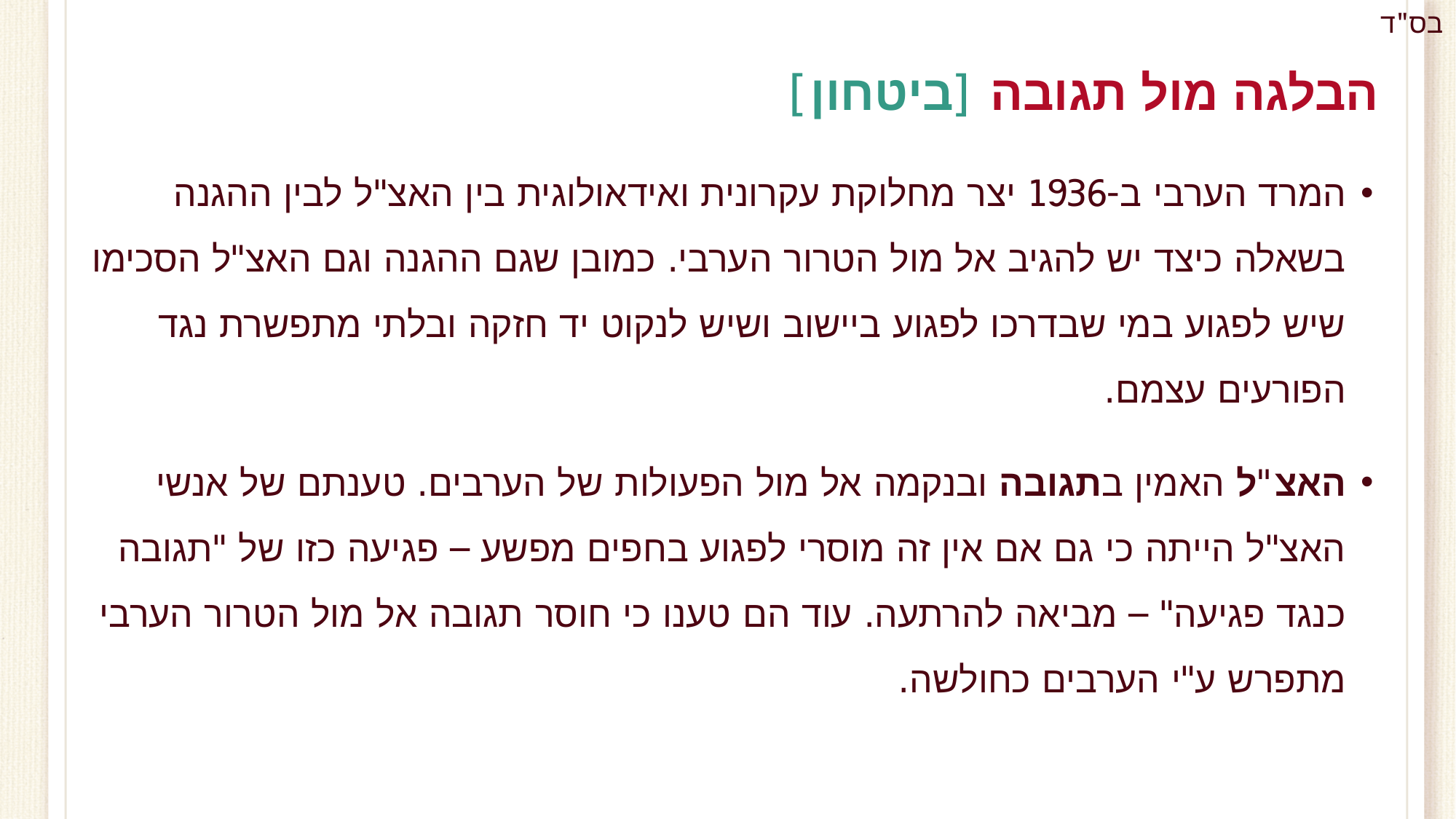

# הבלגה מול תגובה [ביטחון]
המרד הערבי ב-1936 יצר מחלוקת עקרונית ואידאולוגית בין האצ"ל לבין ההגנה בשאלה כיצד יש להגיב אל מול הטרור הערבי. כמובן שגם ההגנה וגם האצ"ל הסכימו שיש לפגוע במי שבדרכו לפגוע ביישוב ושיש לנקוט יד חזקה ובלתי מתפשרת נגד הפורעים עצמם.
האצ"ל האמין בתגובה ובנקמה אל מול הפעולות של הערבים. טענתם של אנשי האצ"ל הייתה כי גם אם אין זה מוסרי לפגוע בחפים מפשע – פגיעה כזו של "תגובה כנגד פגיעה" – מביאה להרתעה. עוד הם טענו כי חוסר תגובה אל מול הטרור הערבי מתפרש ע"י הערבים כחולשה.